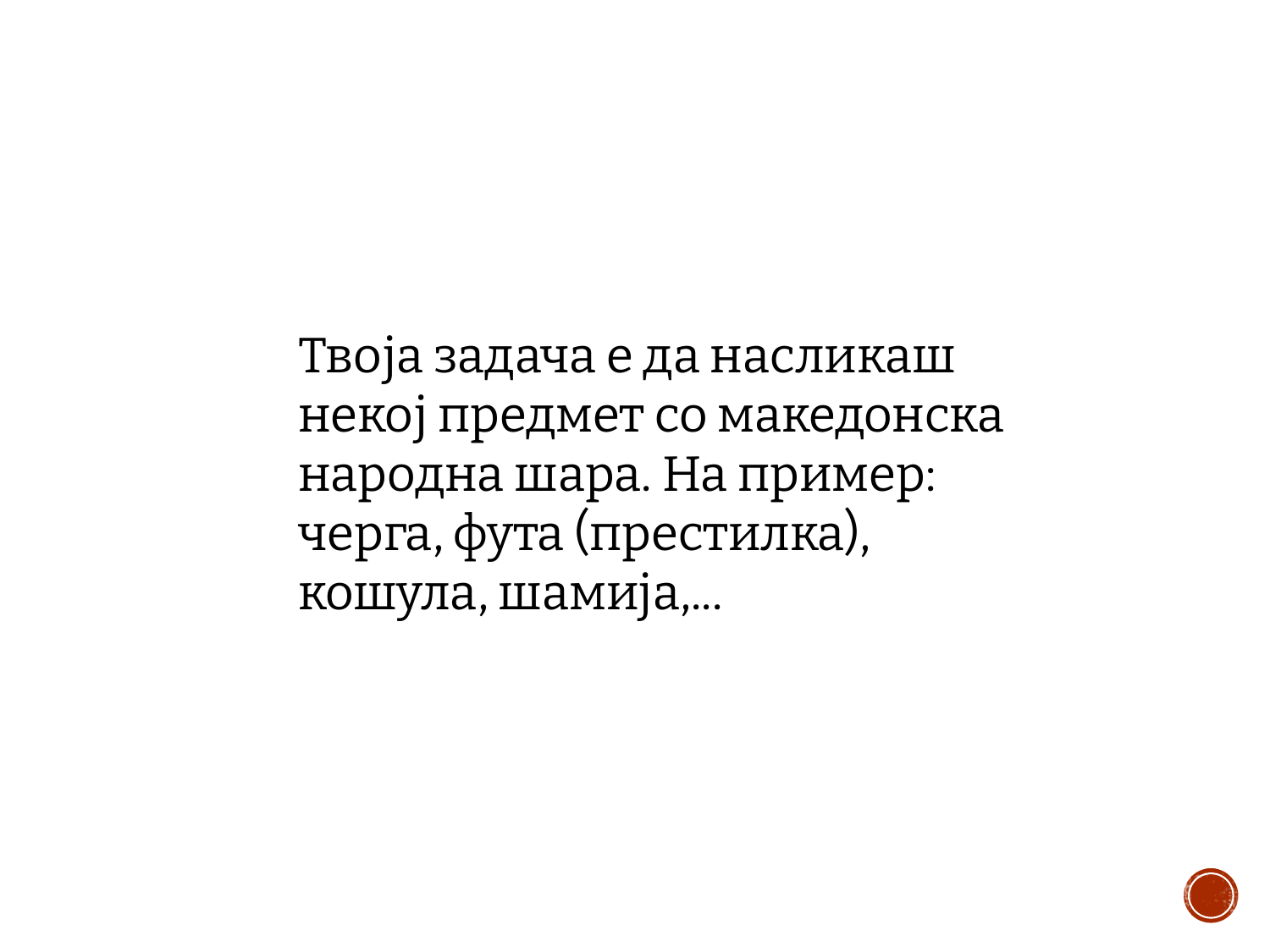

Твоја задача е да насликаш некој предмет со македонска народна шара. На пример: черга, фута (престилка), кошула, шамија,...